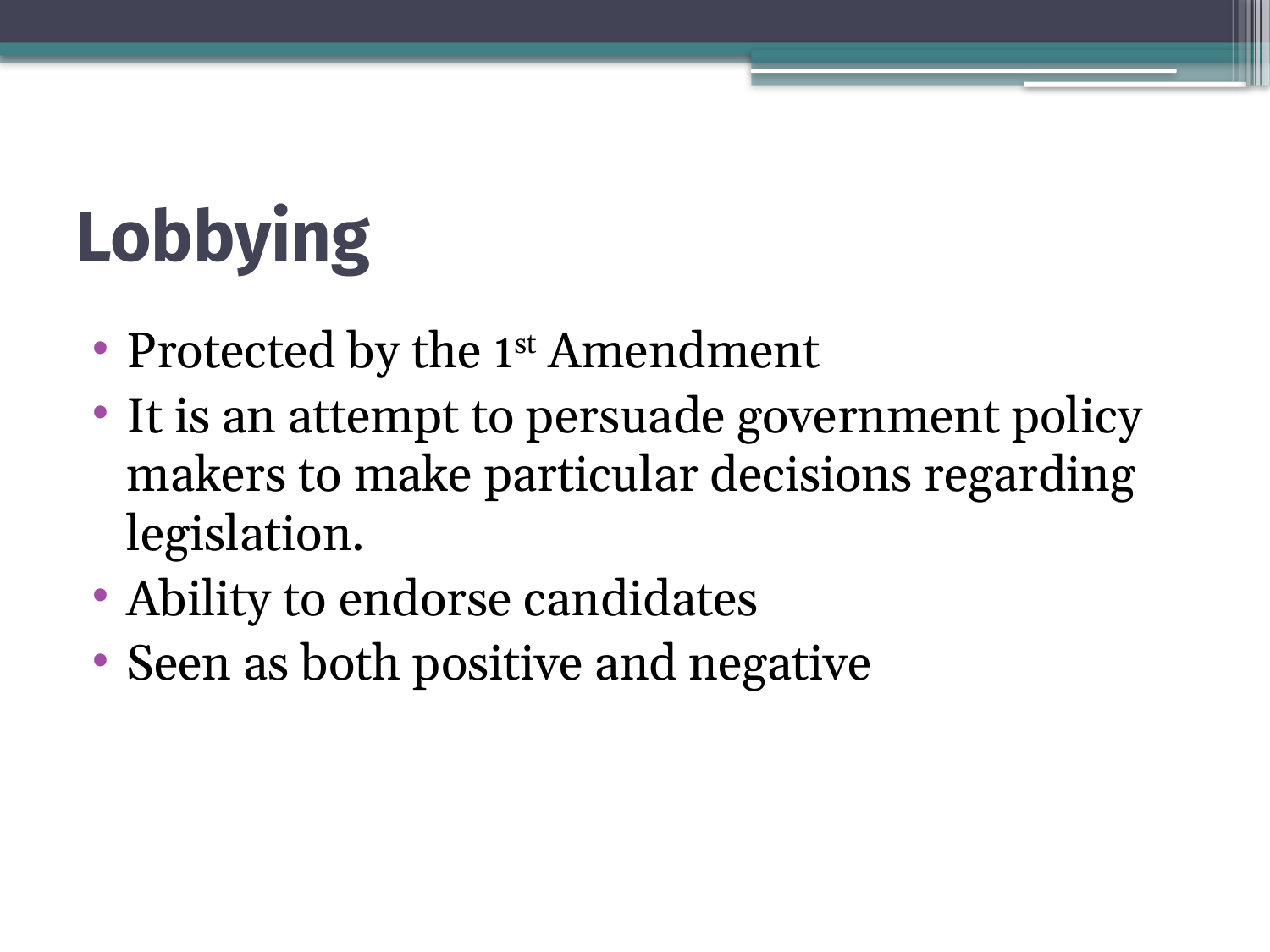

# Lobbying
Protected by the 1st Amendment
It is an attempt to persuade government policy makers to make particular decisions regarding legislation.
Ability to endorse candidates
Seen as both positive and negative